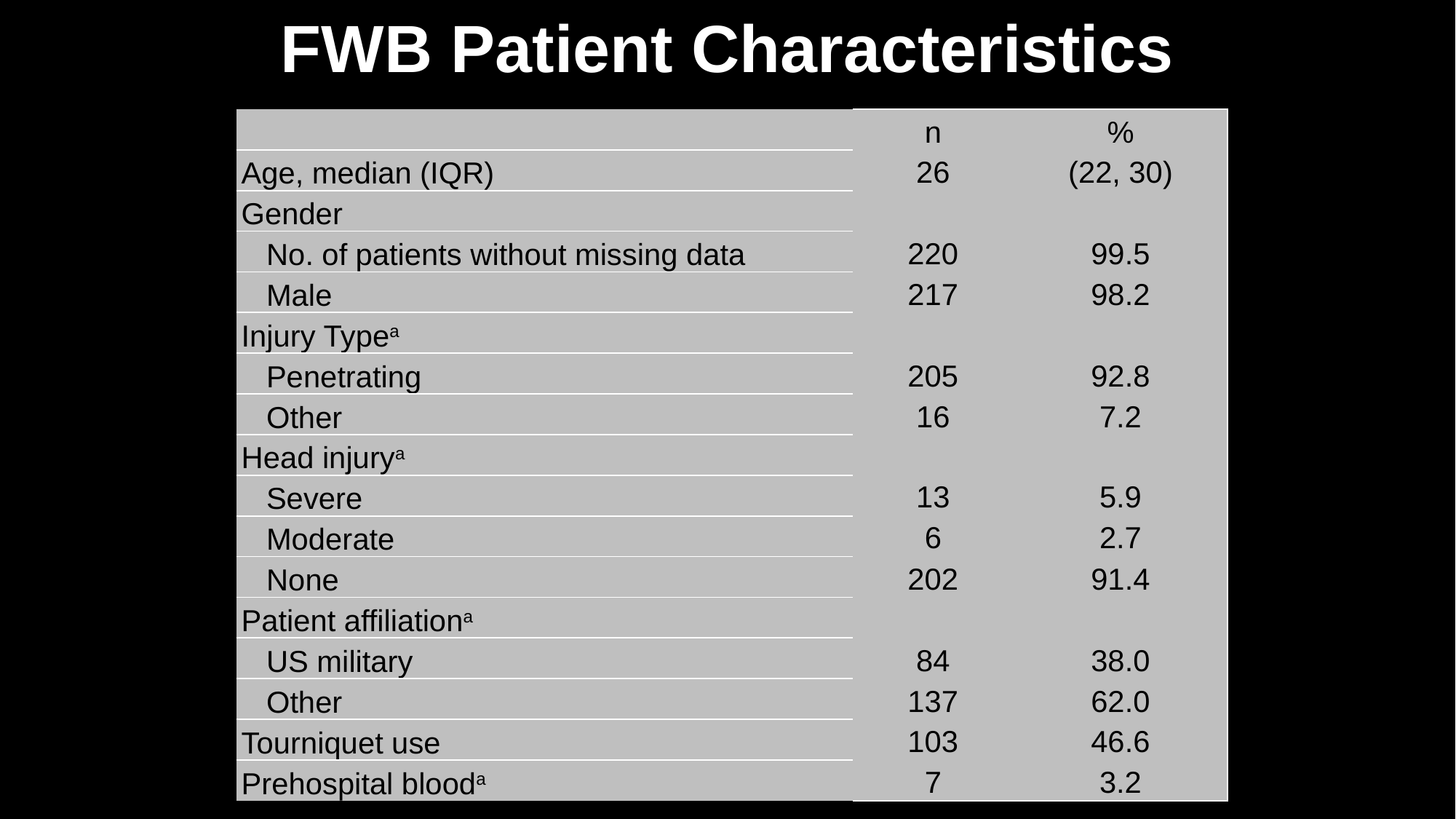

# FWB Patient Characteristics
|  | n | % |
| --- | --- | --- |
| Age, median (IQR) | 26 | (22, 30) |
| Gender |  |  |
| No. of patients without missing data | 220 | 99.5 |
| Male | 217 | 98.2 |
| Injury Typea |  |  |
| Penetrating | 205 | 92.8 |
| Other | 16 | 7.2 |
| Head injurya |  |  |
| Severe | 13 | 5.9 |
| Moderate | 6 | 2.7 |
| None | 202 | 91.4 |
| Patient affiliationa |  |  |
| US military | 84 | 38.0 |
| Other | 137 | 62.0 |
| Tourniquet use | 103 | 46.6 |
| Prehospital blooda | 7 | 3.2 |